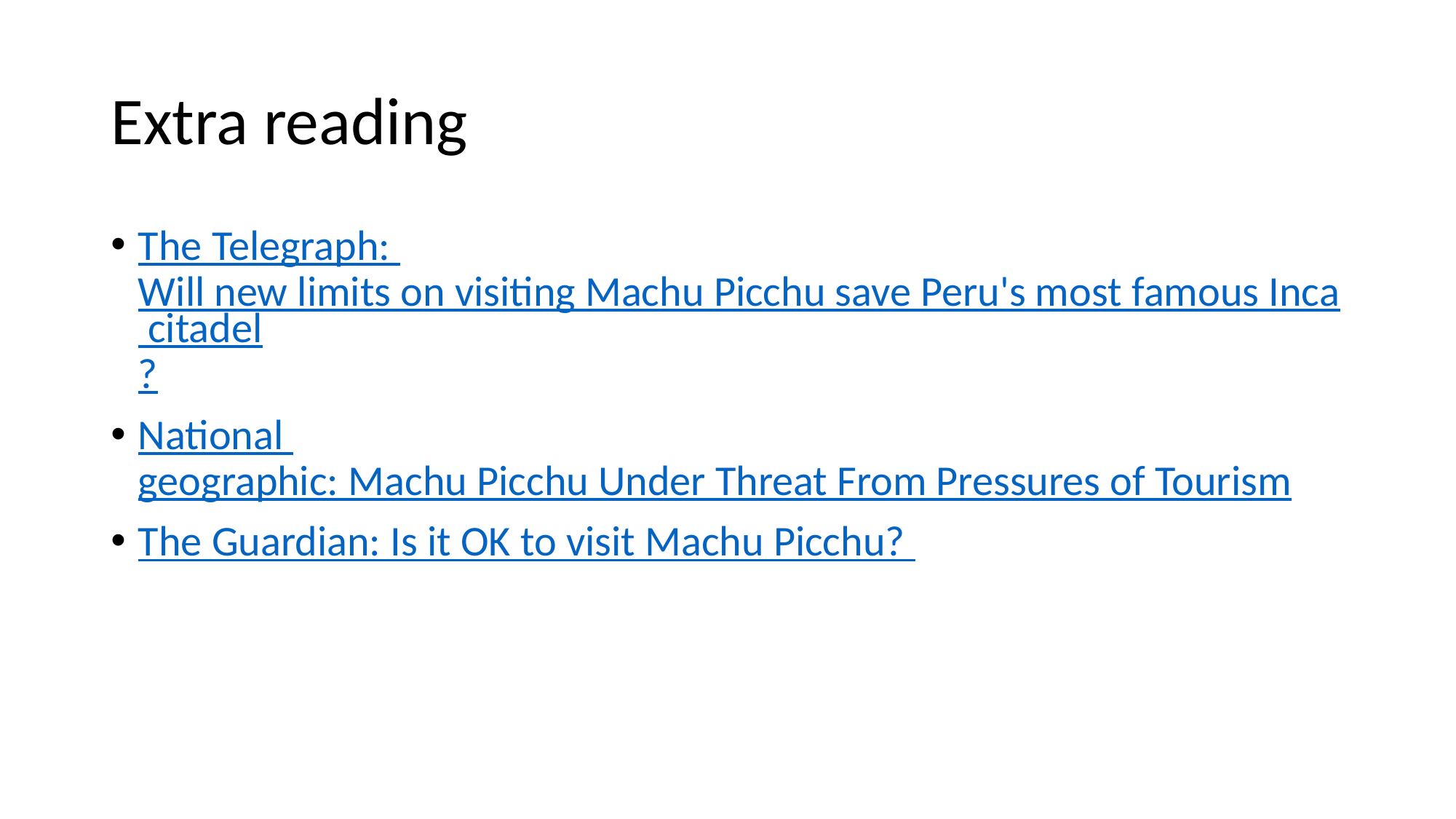

# Extra reading
The Telegraph: Will new limits on visiting Machu Picchu save Peru's most famous Inca citadel?
National geographic: Machu Picchu Under Threat From Pressures of Tourism
The Guardian: Is it OK to visit Machu Picchu?